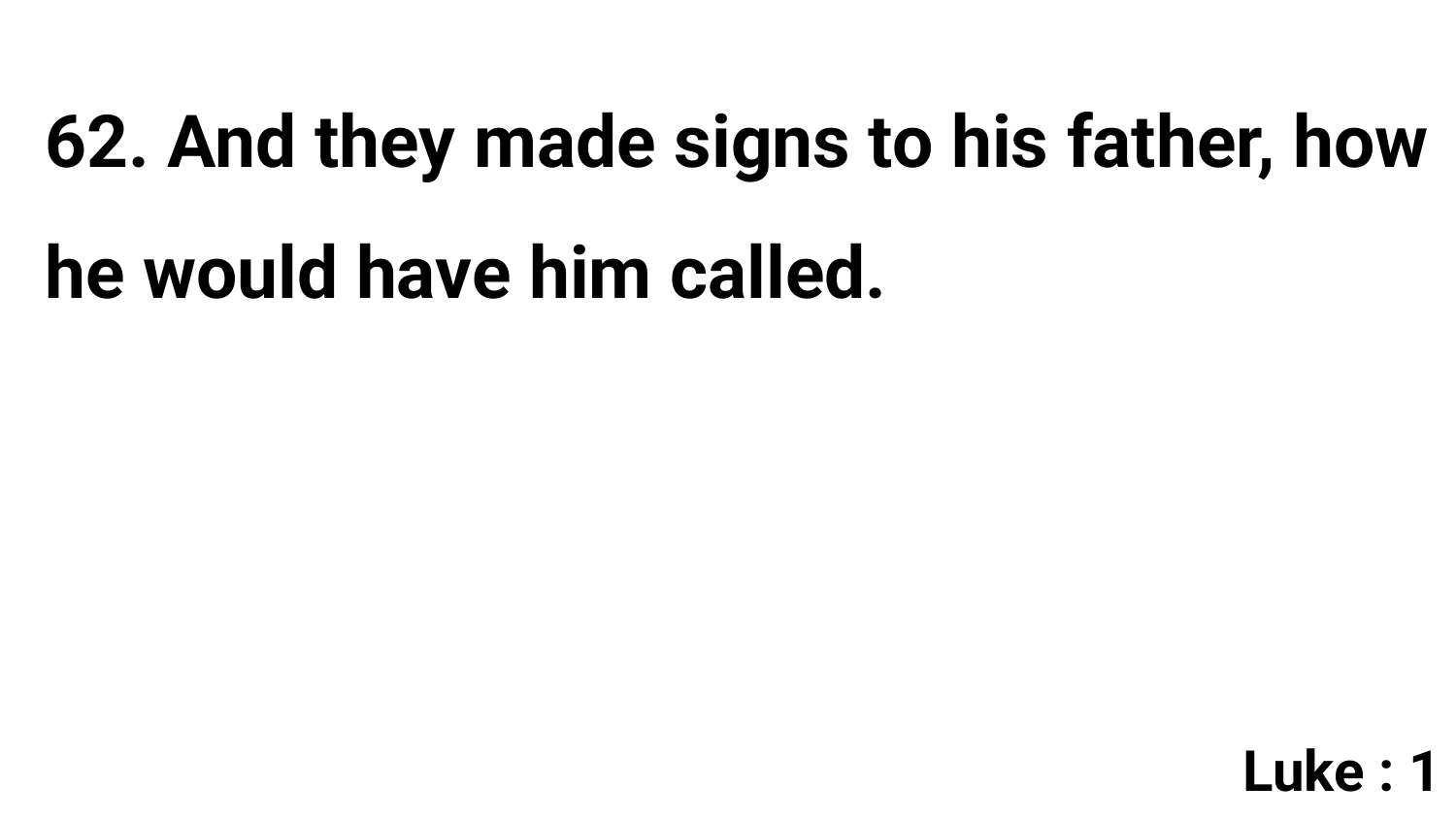

62. And they made signs to his father, how he would have him called.
Luke : 1